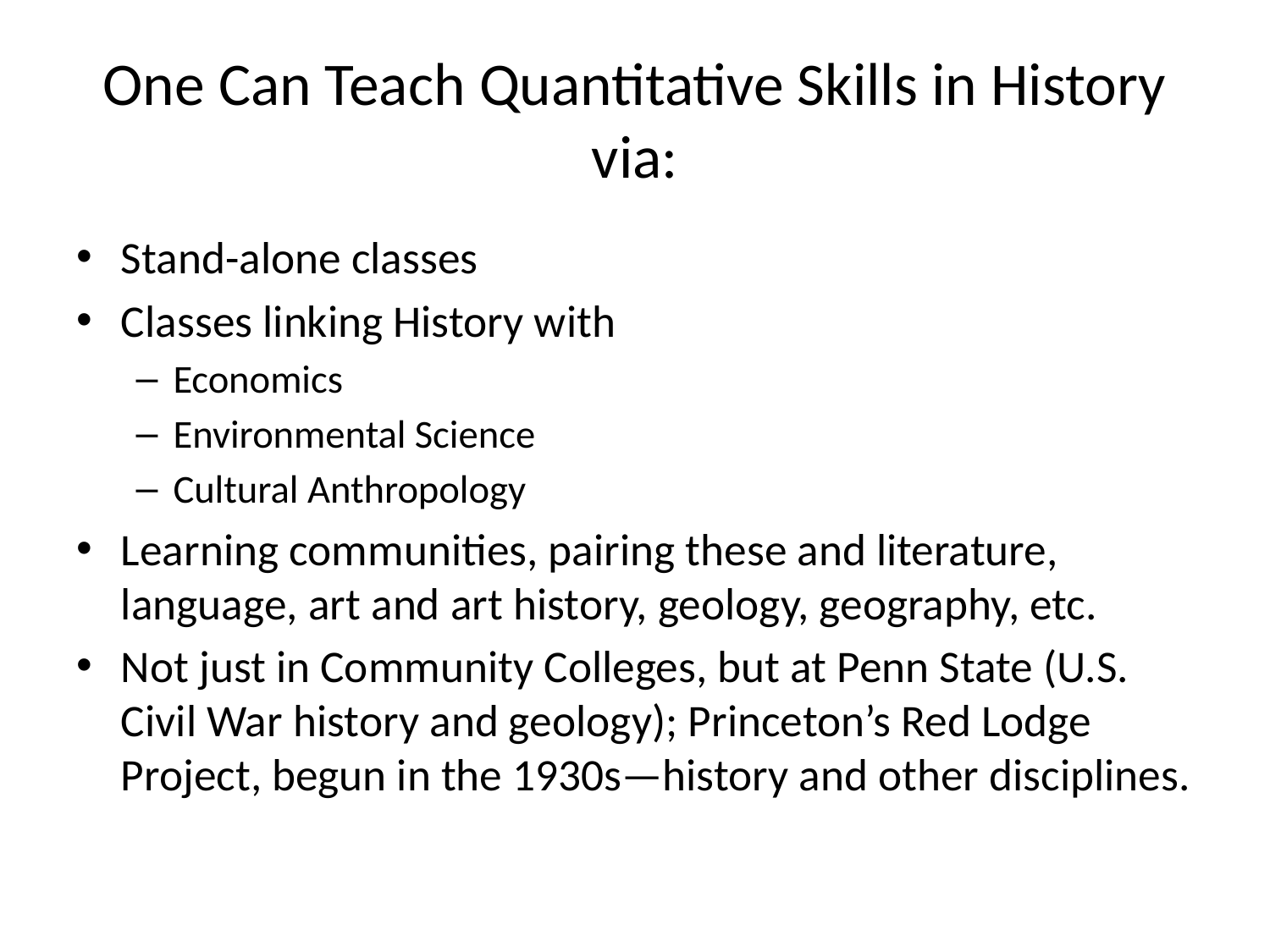

# One Can Teach Quantitative Skills in History via:
Stand-alone classes
Classes linking History with
Economics
Environmental Science
Cultural Anthropology
Learning communities, pairing these and literature, language, art and art history, geology, geography, etc.
Not just in Community Colleges, but at Penn State (U.S. Civil War history and geology); Princeton’s Red Lodge Project, begun in the 1930s—history and other disciplines.